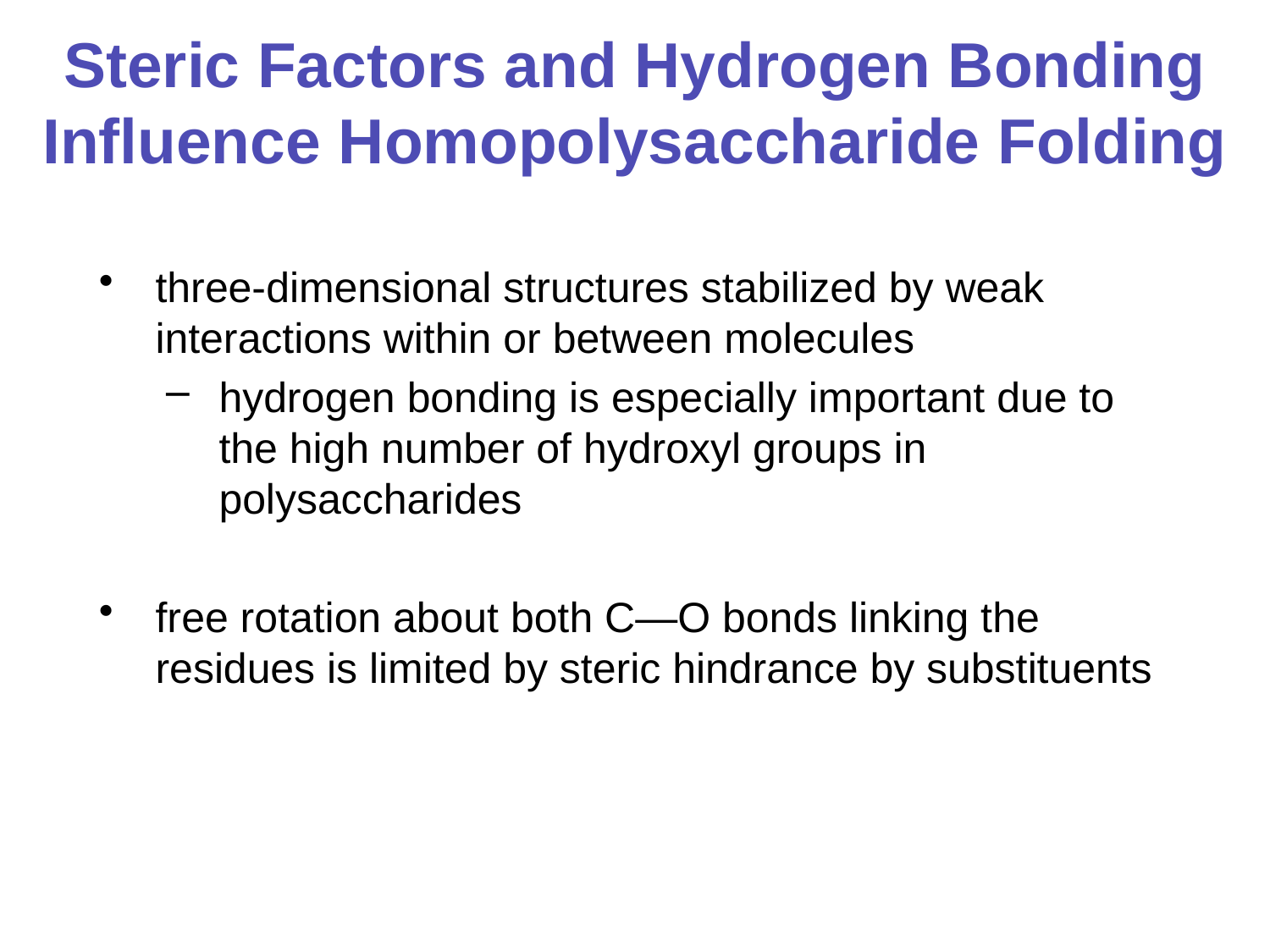

# Steric Factors and Hydrogen Bonding Influence Homopolysaccharide Folding
three-dimensional structures stabilized by weak interactions within or between molecules
hydrogen bonding is especially important due to the high number of hydroxyl groups in polysaccharides

free rotation about both C—O bonds linking the residues is limited by steric hindrance by substituents